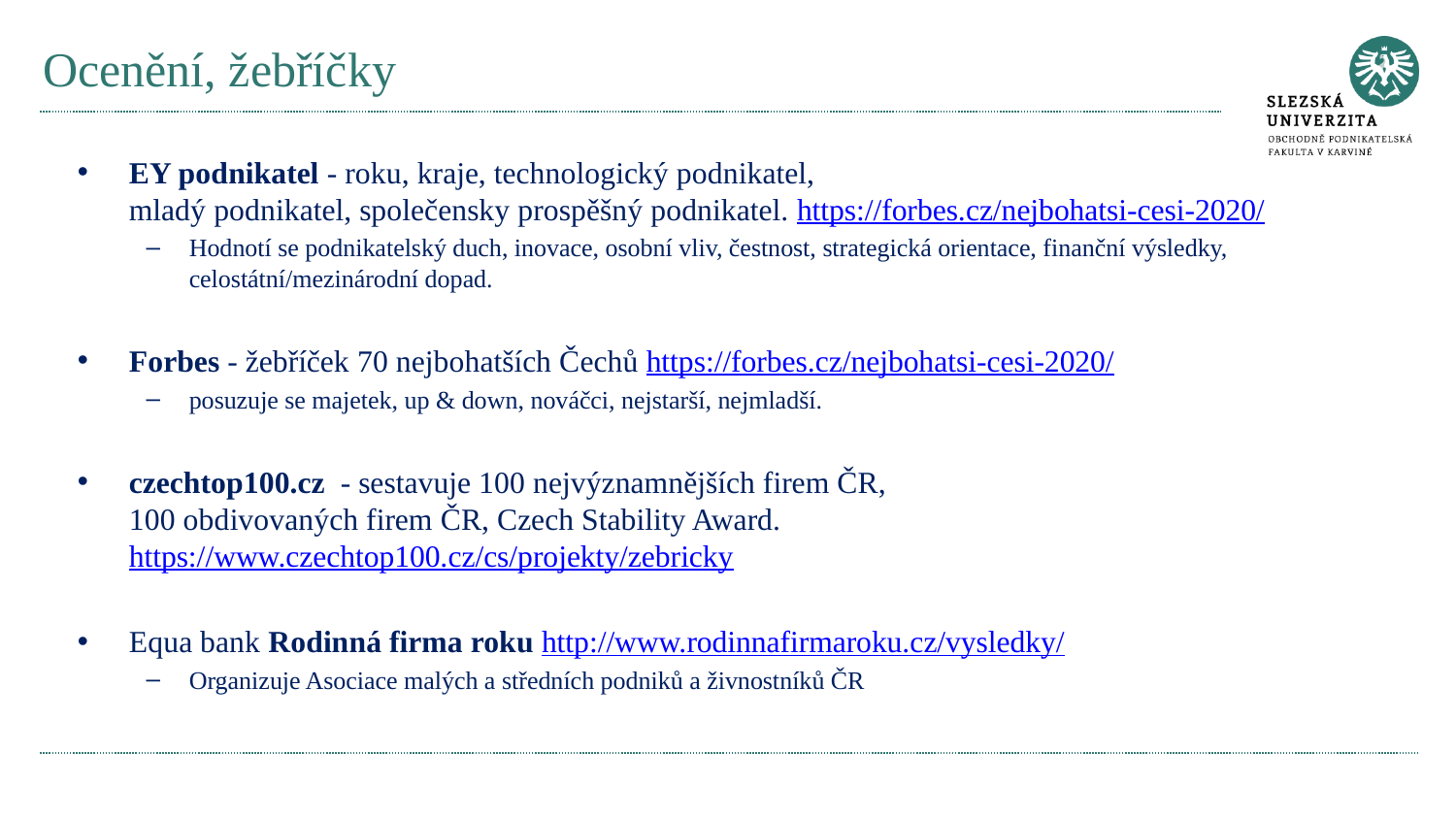

# Ocenění, žebříčky
EY podnikatel - roku, kraje, technologický podnikatel,
mladý podnikatel, společensky prospěšný podnikatel. https://forbes.cz/nejbohatsi-cesi-2020/
Hodnotí se podnikatelský duch, inovace, osobní vliv, čestnost, strategická orientace, finanční výsledky, celostátní/mezinárodní dopad.

Forbes - žebříček 70 nejbohatších Čechů https://forbes.cz/nejbohatsi-cesi-2020/
posuzuje se majetek, up & down, nováčci, nejstarší, nejmladší.

czechtop100.cz  - sestavuje 100 nejvýznamnějších firem ČR,
100 obdivovaných firem ČR, Czech Stability Award. https://www.czechtop100.cz/cs/projekty/zebricky

Equa bank Rodinná firma roku http://www.rodinnafirmaroku.cz/vysledky/
Organizuje Asociace malých a středních podniků a živnostníků ČR